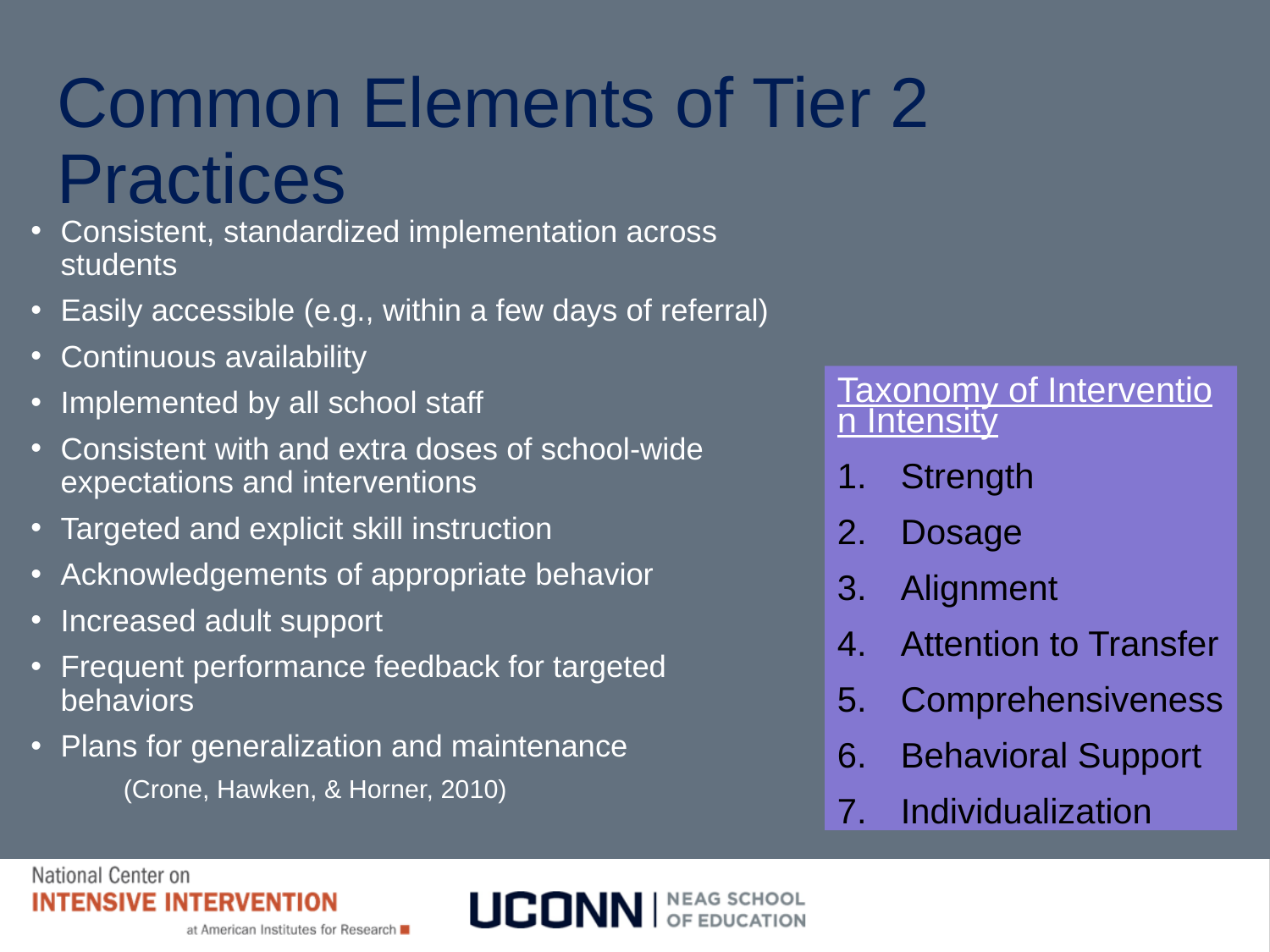

# Common Elements of Tier 2 Practices
Consistent, standardized implementation across students
Easily accessible (e.g., within a few days of referral)
Continuous availability
Implemented by all school staff
Consistent with and extra doses of school-wide expectations and interventions
Targeted and explicit skill instruction
Acknowledgements of appropriate behavior
Increased adult support
Frequent performance feedback for targeted behaviors
Plans for generalization and maintenance
	(Crone, Hawken, & Horner, 2010)
Taxonomy of Intervention Intensity
Strength
Dosage
Alignment
Attention to Transfer
Comprehensiveness
Behavioral Support
Individualization